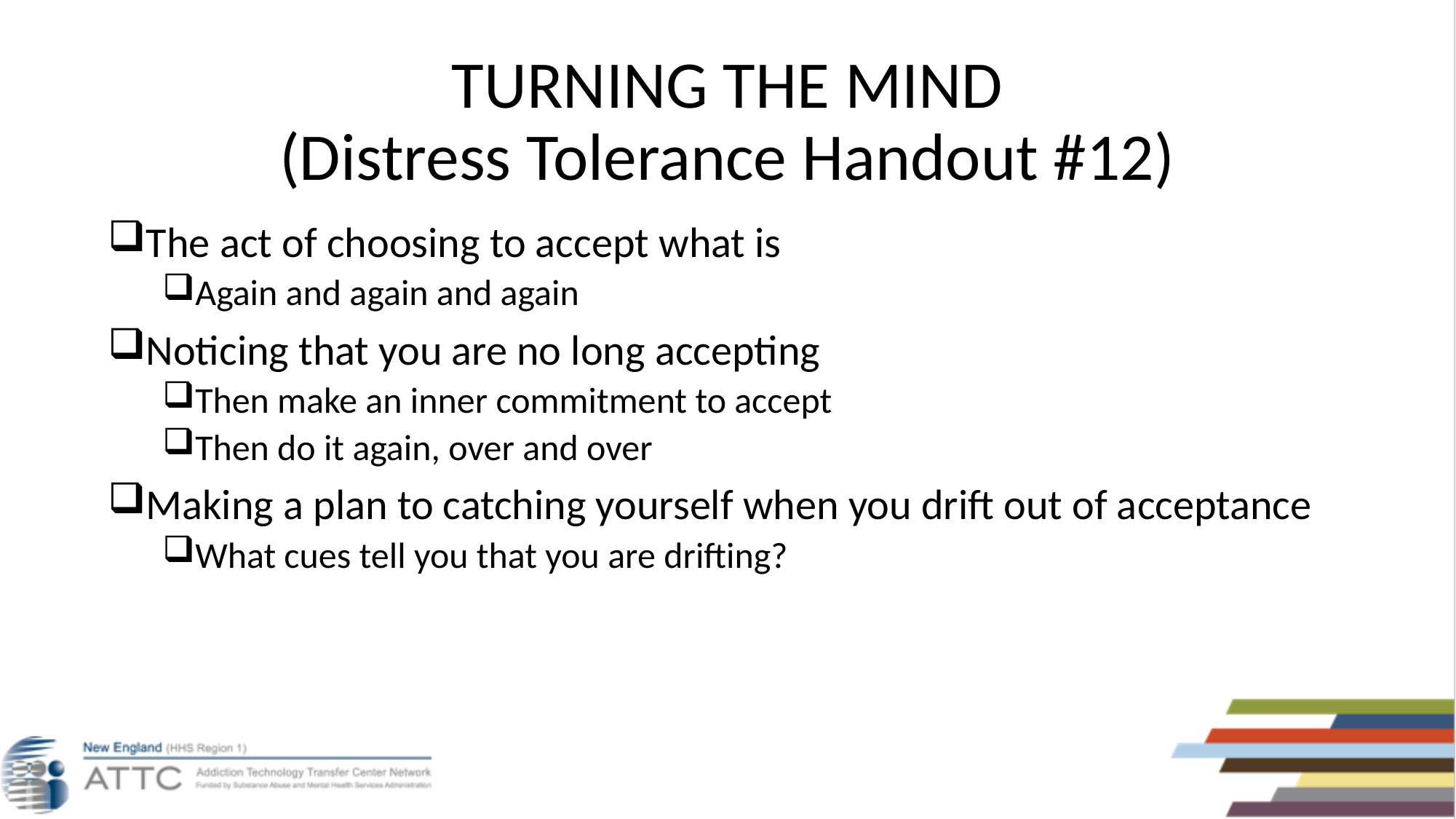

# TURNING THE MIND (Distress Tolerance Handout #12)
The act of choosing to accept what is
Again and again and again
Noticing that you are no long accepting
Then make an inner commitment to accept
Then do it again, over and over
Making a plan to catching yourself when you drift out of acceptance
What cues tell you that you are drifting?